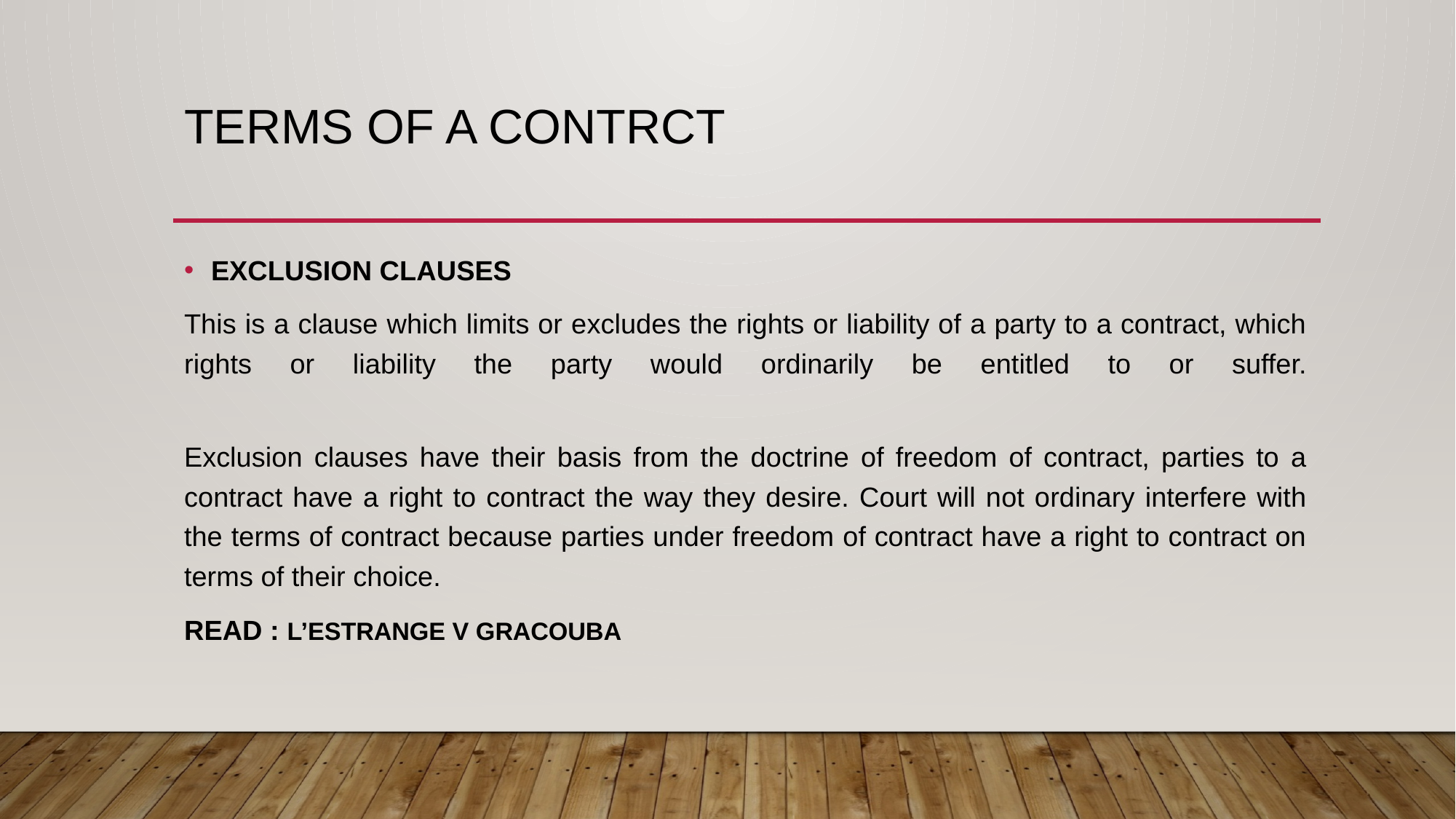

# TERMS OF A CONTRCT
EXCLUSION CLAUSES
This is a clause which limits or excludes the rights or liability of a party to a contract, which rights or liability the party would ordinarily be entitled to or suffer.
Exclusion clauses have their basis from the doctrine of freedom of contract, parties to a contract have a right to contract the way they desire. Court will not ordinary interfere with the terms of contract because parties under freedom of contract have a right to contract on terms of their choice.
READ : L’ESTRANGE V GRACOUBA